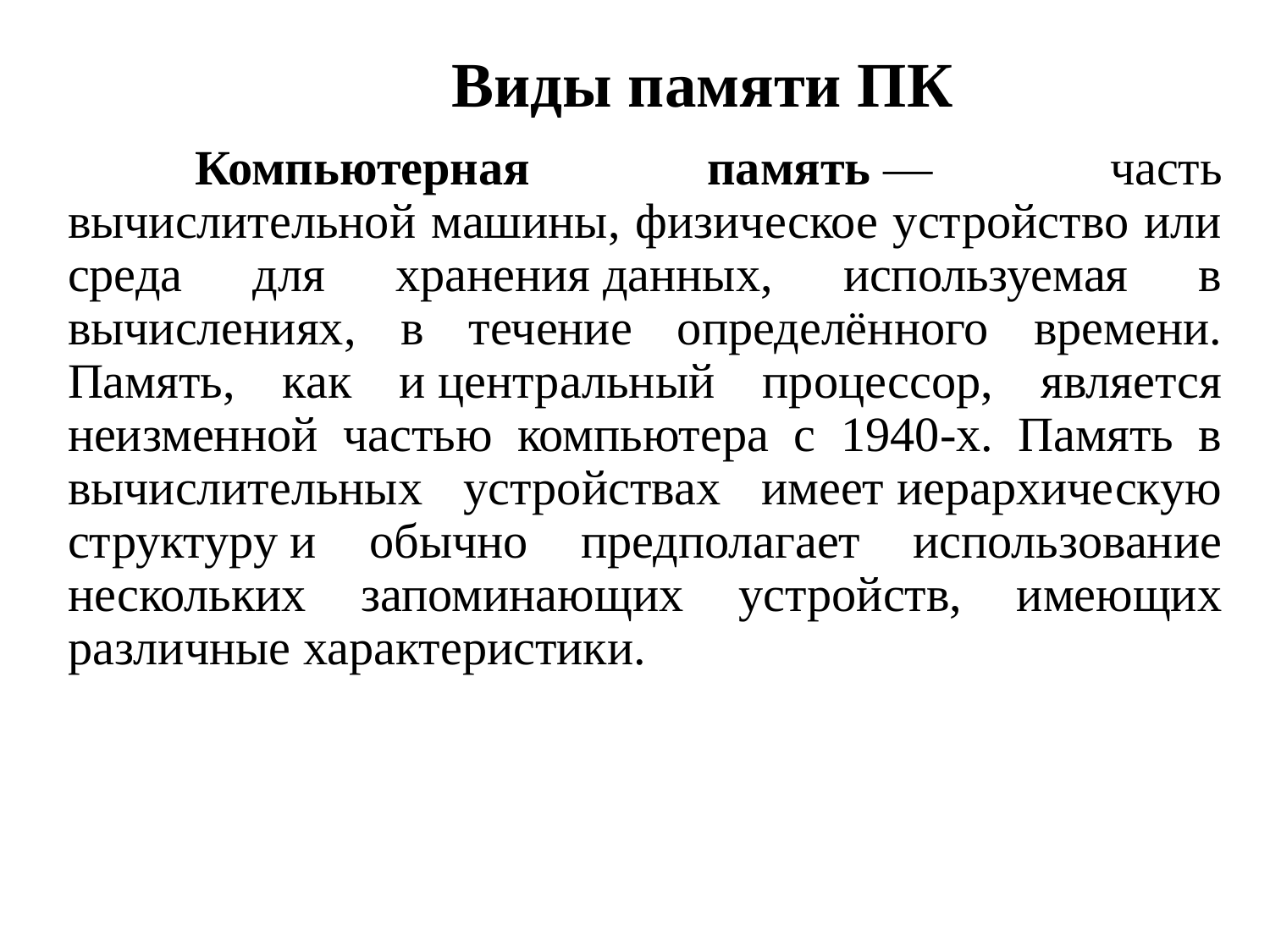

# Виды памяти ПК
	Компьютерная память — часть вычислительной машины, физическое устройство или среда для хранения данных, используемая в вычислениях, в течение определённого времени. Память, как и центральный процессор, является неизменной частью компьютера с 1940-х. Память в вычислительных устройствах имеет иерархическую структуру и обычно предполагает использование нескольких запоминающих устройств, имеющих различные характеристики.